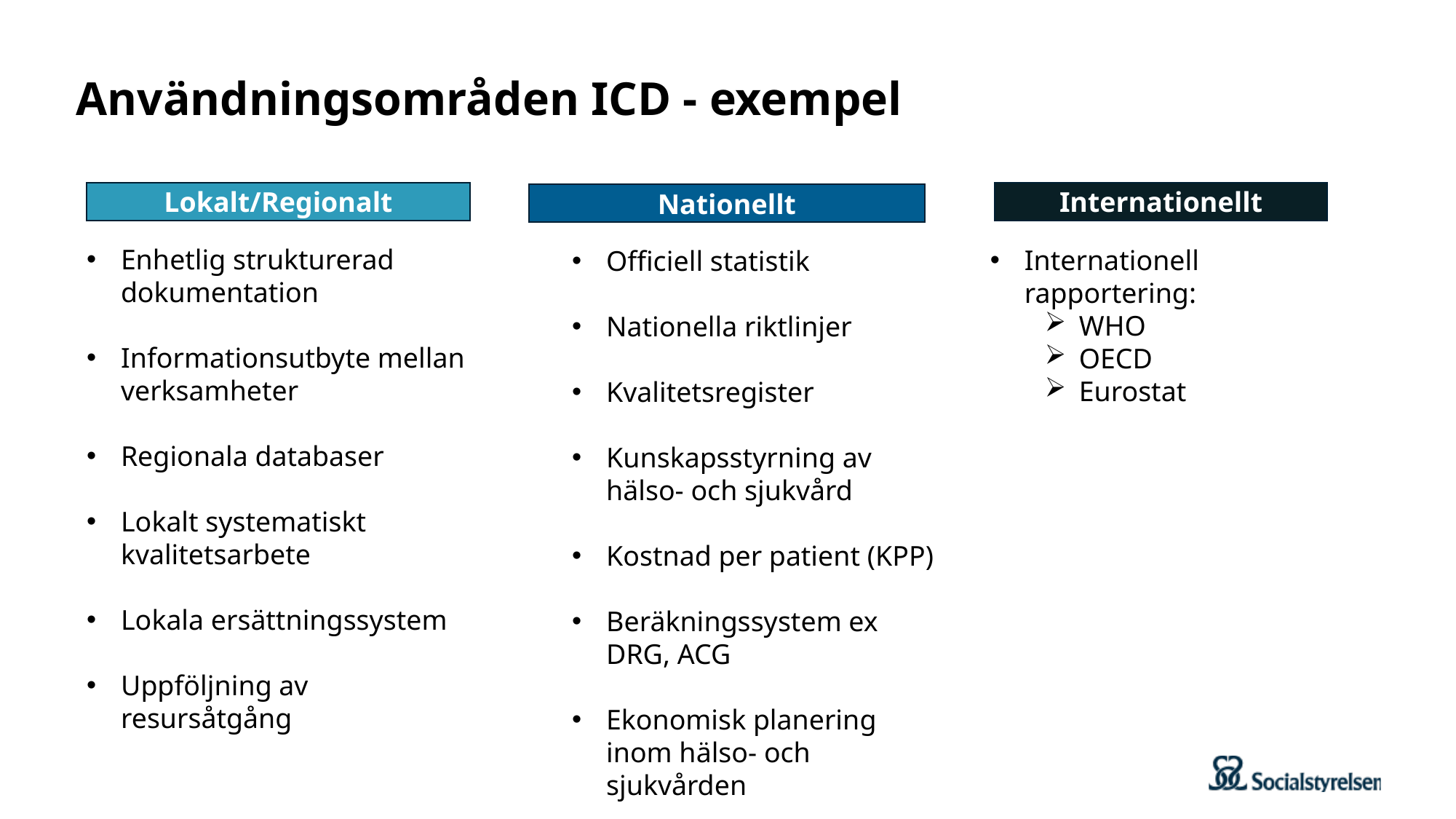

# Användningsområden ICD - exempel
Internationellt
Lokalt/Regionalt
Nationellt

Enhetlig strukturerad dokumentation
Informationsutbyte mellan verksamheter
Regionala databaser
Lokalt systematiskt kvalitetsarbete
Lokala ersättningssystem
Uppföljning av resursåtgång

Internationell rapportering:
WHO
OECD
Eurostat
Officiell statistik
Nationella riktlinjer
Kvalitetsregister
Kunskapsstyrning av hälso- och sjukvård
Kostnad per patient (KPP)
Beräkningssystem ex DRG, ACG
Ekonomisk planering inom hälso- och sjukvården